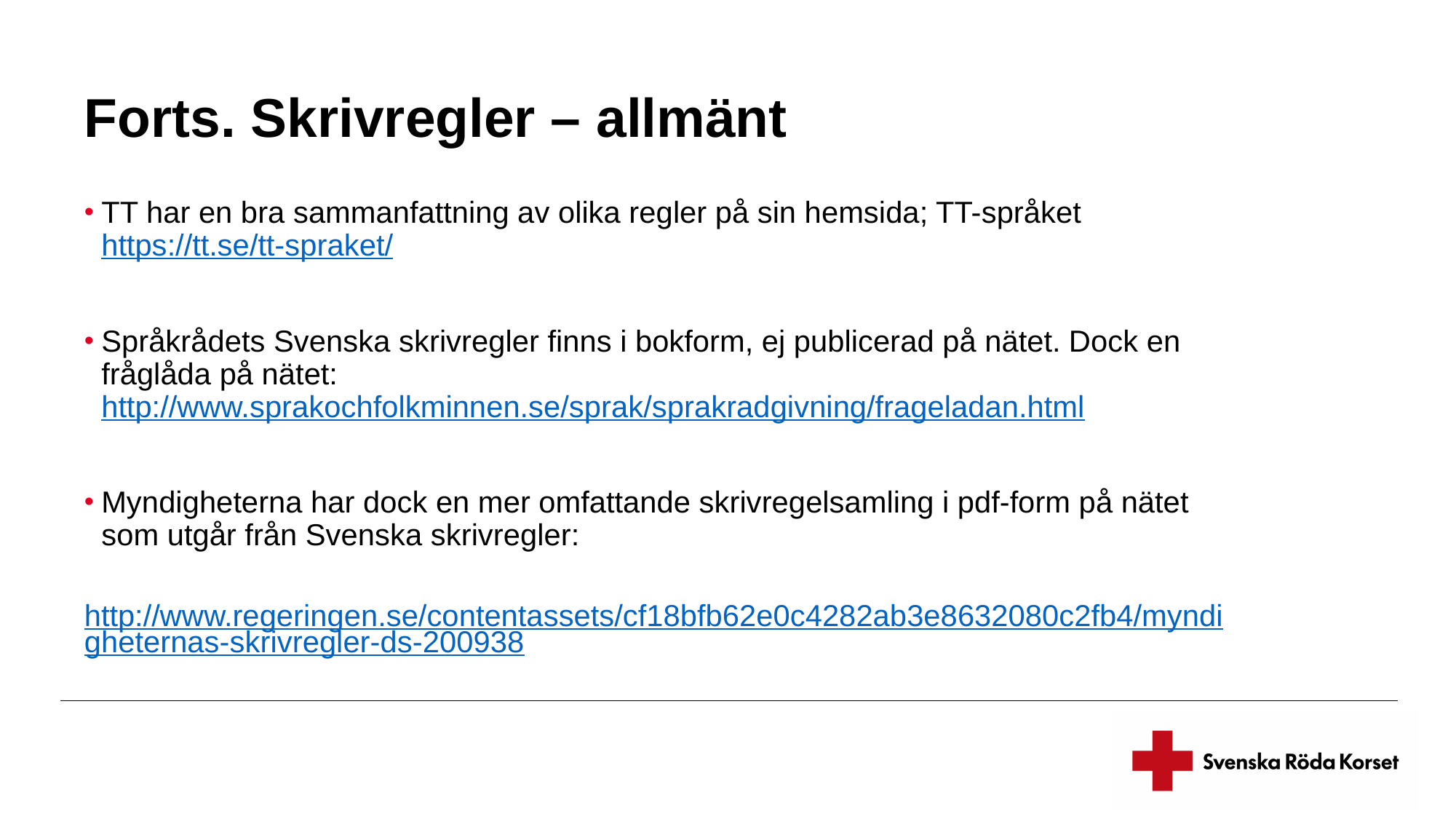

# Forts. Skrivregler – allmänt
TT har en bra sammanfattning av olika regler på sin hemsida; TT-språket https://tt.se/tt-spraket/

Språkrådets Svenska skrivregler finns i bokform, ej publicerad på nätet. Dock en fråglåda på nätet: http://www.sprakochfolkminnen.se/sprak/sprakradgivning/frageladan.html

Myndigheterna har dock en mer omfattande skrivregelsamling i pdf-form på nätet som utgår från Svenska skrivregler:
http://www.regeringen.se/contentassets/cf18bfb62e0c4282ab3e8632080c2fb4/myndigheternas-skrivregler-ds-200938